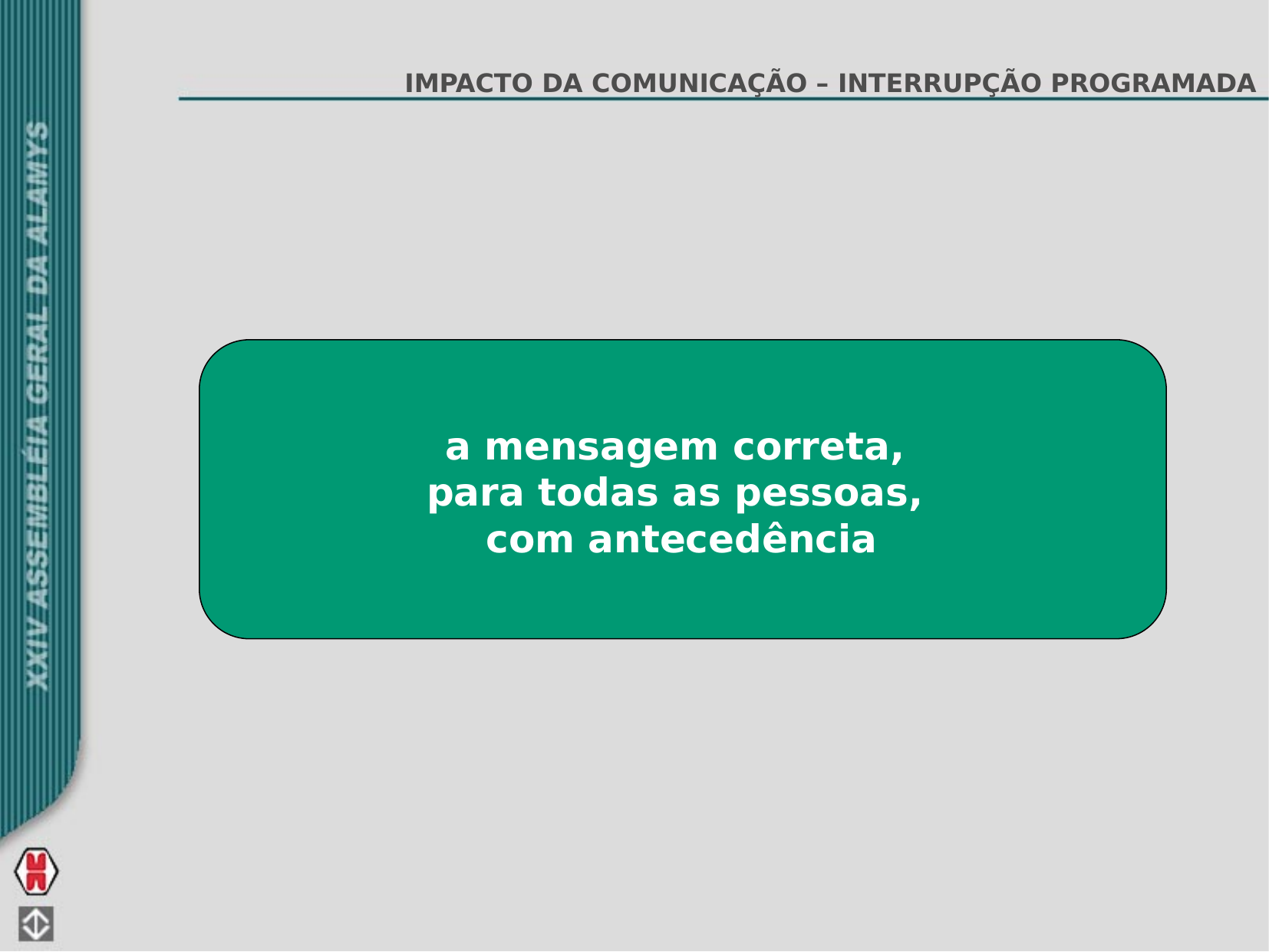

IMPACTO DA COMUNICAÇÃO – INTERRUPÇÃO PROGRAMADA

a mensagem correta,
para todas as pessoas,
com antecedência